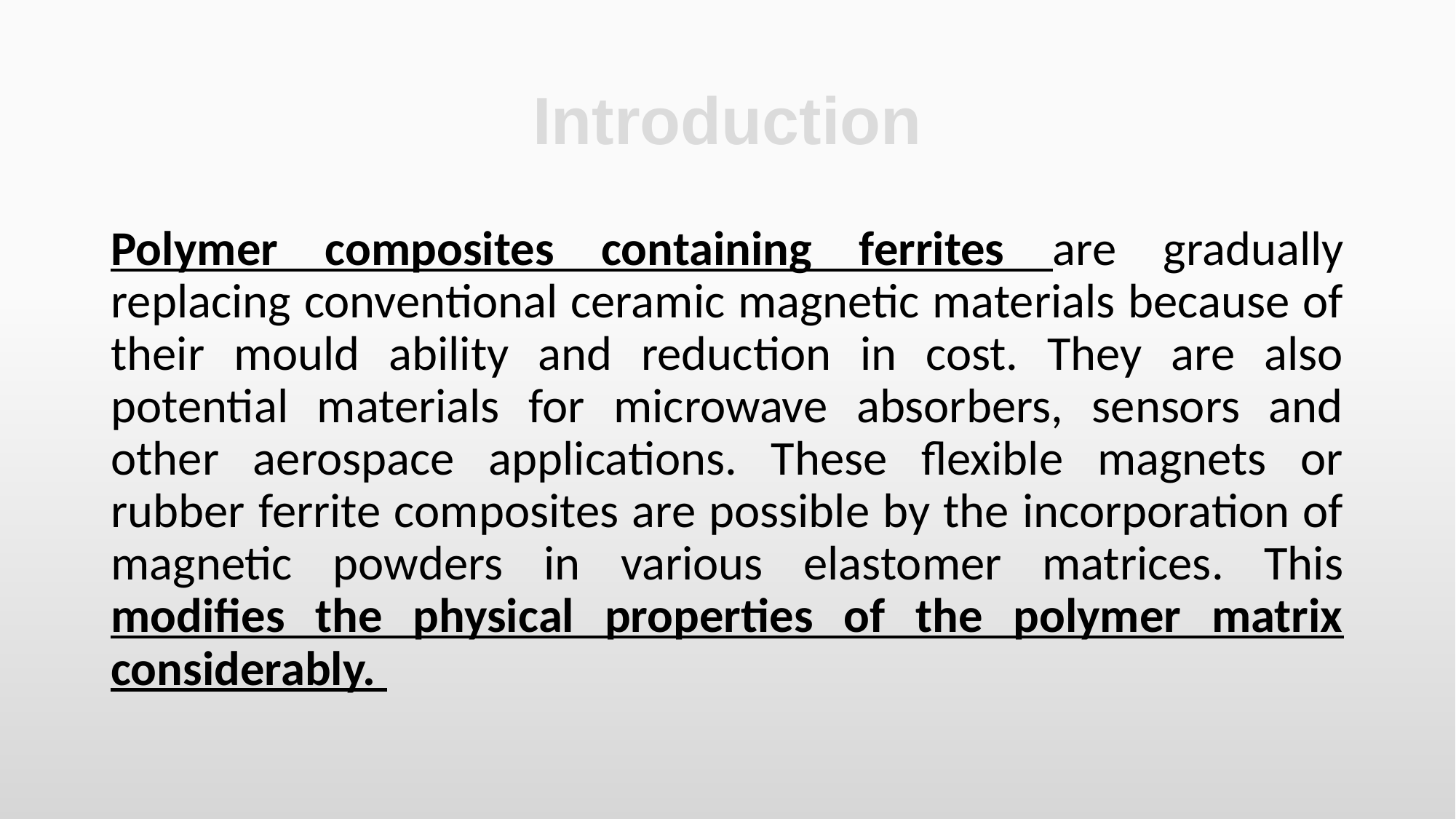

# Introduction
Polymer composites containing ferrites are gradually replacing conventional ceramic magnetic materials because of their mould ability and reduction in cost. They are also potential materials for microwave absorbers, sensors and other aerospace applications. These flexible magnets or rubber ferrite composites are possible by the incorporation of magnetic powders in various elastomer matrices. This modifies the physical properties of the polymer matrix considerably.